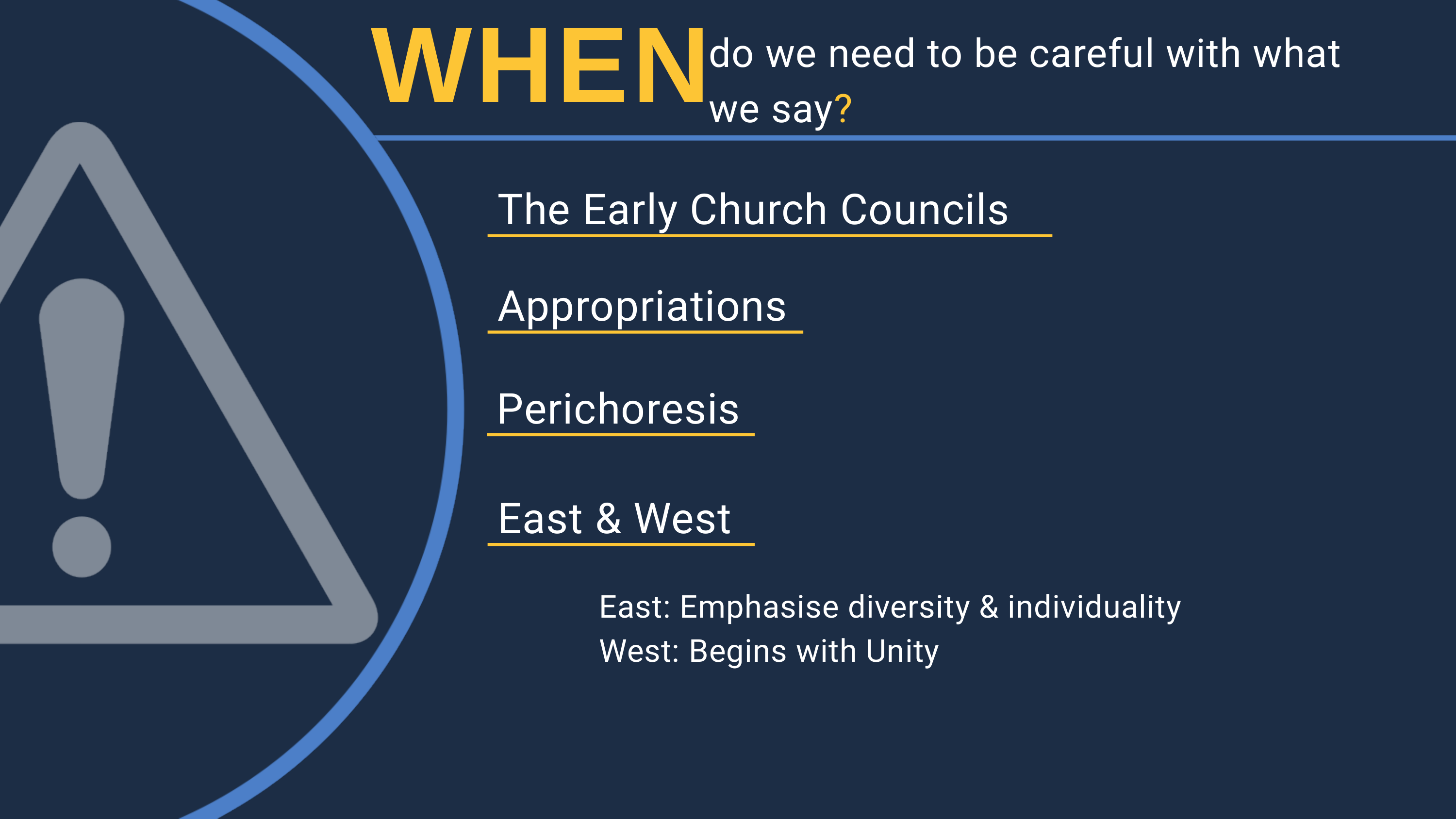

WHEN
do we need to be careful with what we say?

The Early Church Councils

Appropriations

Perichoresis

East & West

East: Emphasise diversity & individuality
West: Begins with Unity